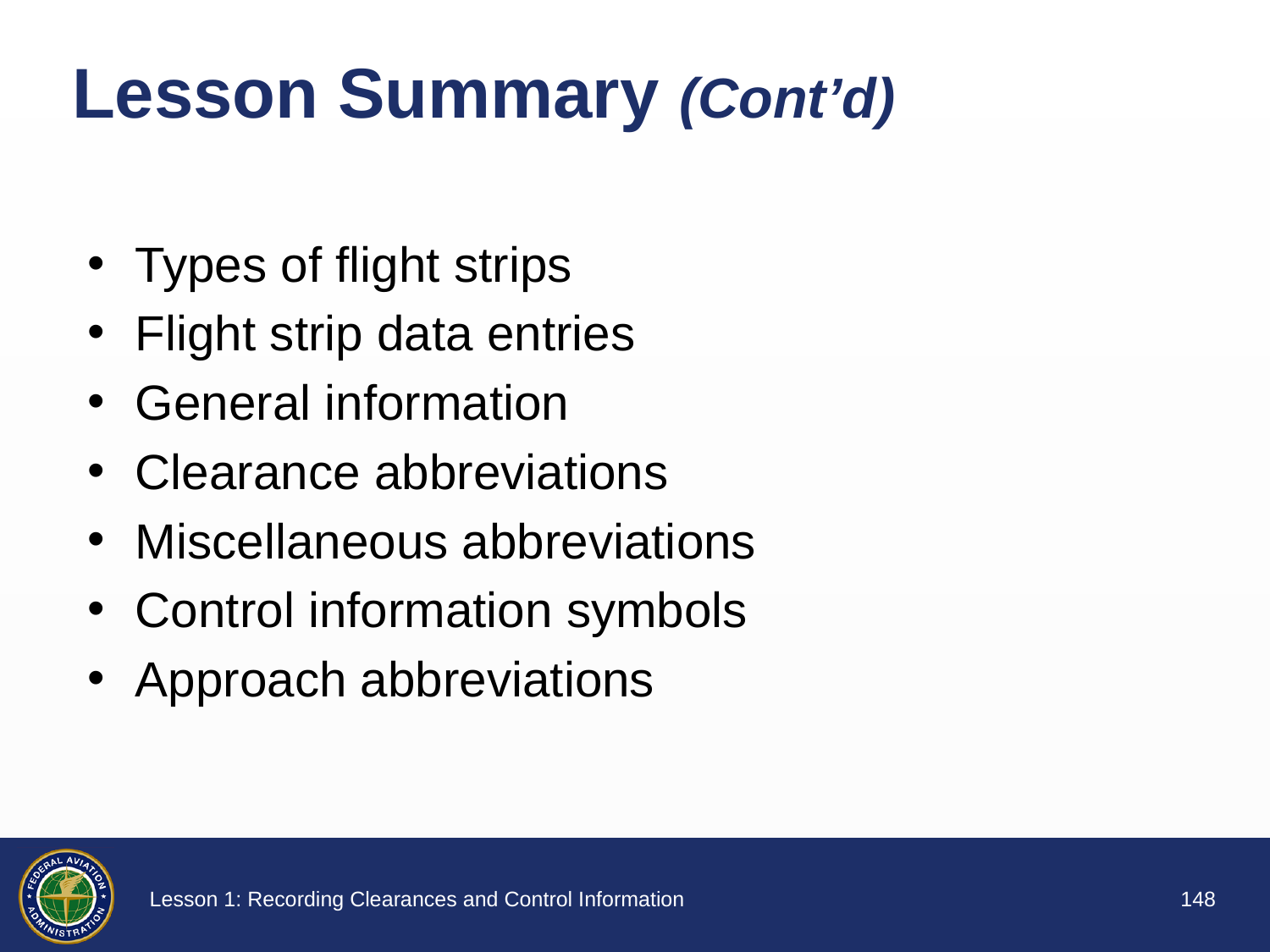

# Lesson Summary (Cont’d)
Types of flight strips
Flight strip data entries
General information
Clearance abbreviations
Miscellaneous abbreviations
Control information symbols
Approach abbreviations